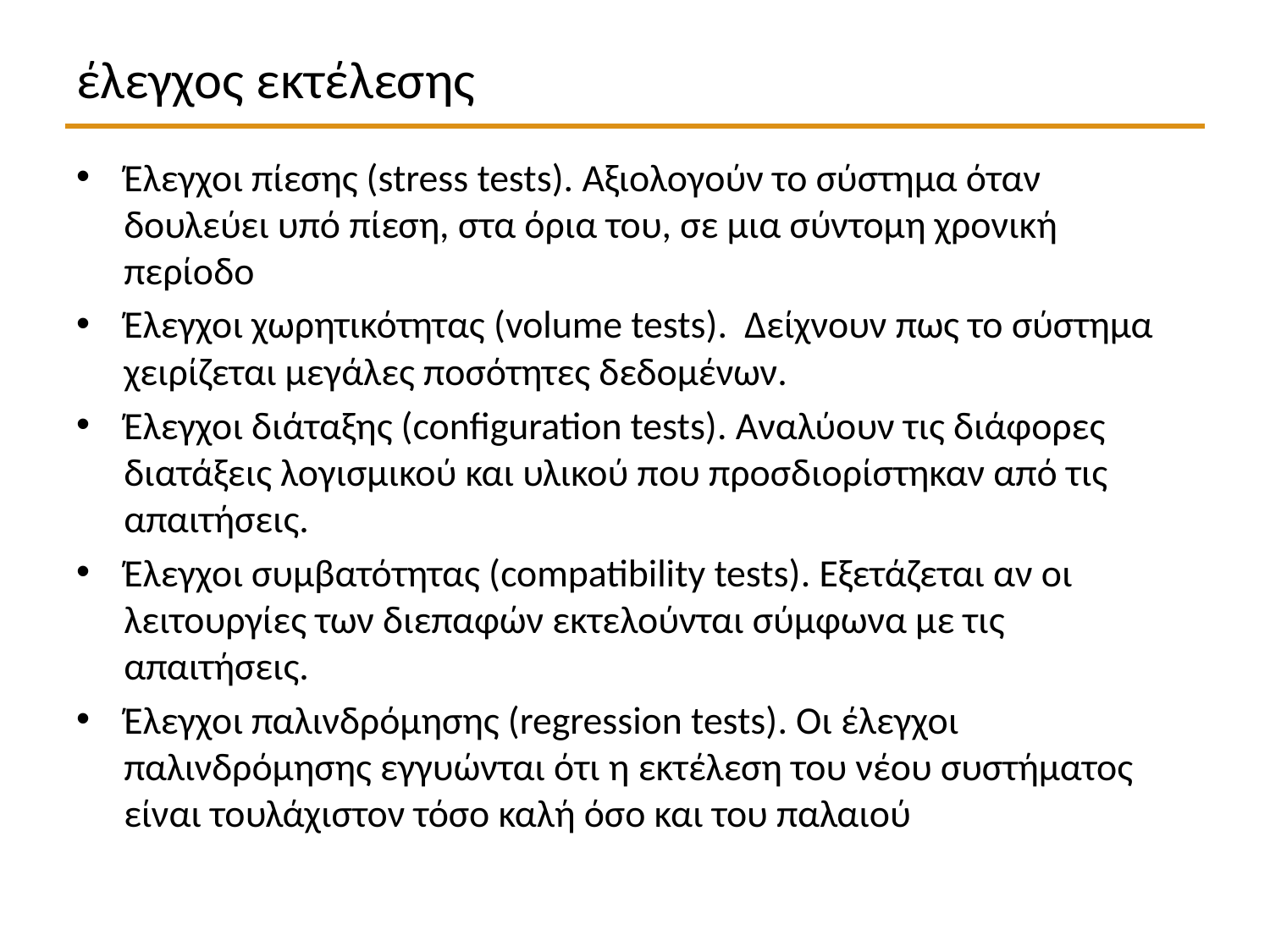

# έλεγχος εκτέλεσης
Έλεγχοι πίεσης (stress tests). Aξιολογούν το σύστημα όταν δουλεύει υπό πίεση, στα όρια του, σε μια σύντομη χρονική περίοδο
Έλεγχοι χωρητικότητας (volume tests).  Δείχνουν πως το σύστημα χειρίζεται μεγάλες ποσότητες δεδομένων.
Έλεγχοι διάταξης (configuration tests). Αναλύουν τις διάφορες διατάξεις λογισμικού και υλικού που προσδιορίστηκαν από τις απαιτήσεις.
Έλεγχοι συμβατότητας (compatibility tests). Εξετάζεται αν οι λειτουργίες των διεπαφών εκτελούνται σύμφωνα με τις απαιτήσεις.
Έλεγχοι παλινδρόμησης (regression tests). Οι έλεγχοι παλινδρόμησης εγγυώνται ότι η εκτέλεση του νέου συστήματος είναι τουλάχιστον τόσο καλή όσο και του παλαιού